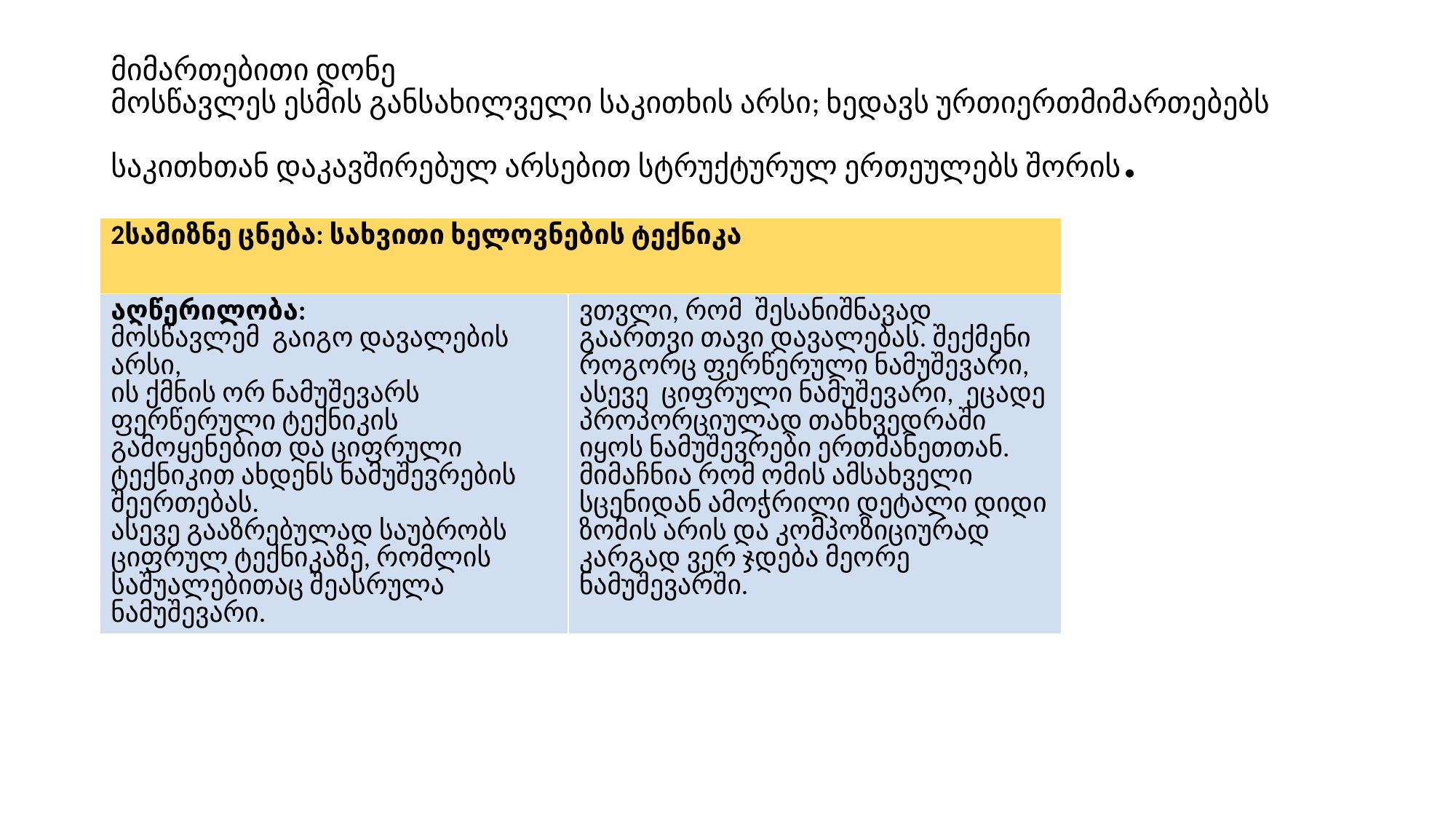

# მიმართებითი დონე მოსწავლეს ესმის განსახილველი საკითხის არსი; ხედავს ურთიერთმიმართებებს საკითხთან დაკავშირებულ არსებით სტრუქტურულ ერთეულებს შორის.
| 2სამიზნე ცნება: სახვითი ხელოვნების ტექნიკა |  |
| --- | --- |
| აღწერილობა: მოსწავლემ გაიგო დავალების არსი, ის ქმნის ორ ნამუშევარს ფერწერული ტექნიკის გამოყენებით და ციფრული ტექნიკით ახდენს ნამუშევრების შეერთებას. ასევე გააზრებულად საუბრობს ციფრულ ტექნიკაზე, რომლის საშუალებითაც შეასრულა ნამუშევარი. | ვთვლი, რომ შესანიშნავად გაართვი თავი დავალებას. შექმენი როგორც ფერწერული ნამუშევარი, ასევე ციფრული ნამუშევარი, ეცადე პროპორციულად თანხვედრაში იყოს ნამუშევრები ერთმანეთთან. მიმაჩნია რომ ომის ამსახველი სცენიდან ამოჭრილი დეტალი დიდი ზომის არის და კომპოზიციურად კარგად ვერ ჯდება მეორე ნამუშევარში. |